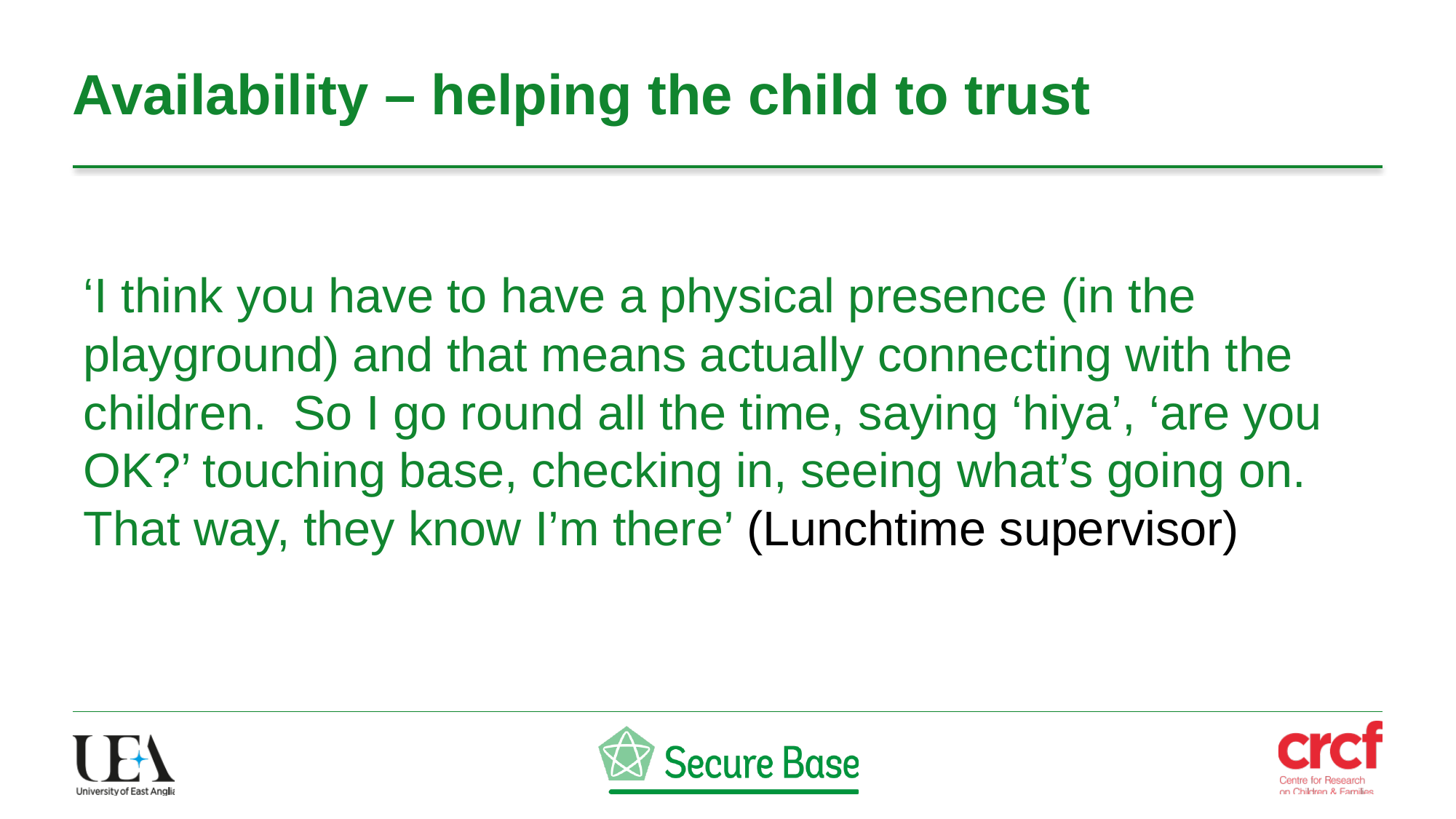

# Availability – helping the child to trust

‘I think you have to have a physical presence (in the playground) and that means actually connecting with the children.  So I go round all the time, saying ‘hiya’, ‘are you OK?’ touching base, checking in, seeing what’s going on.  That way, they know I’m there’ (Lunchtime supervisor)